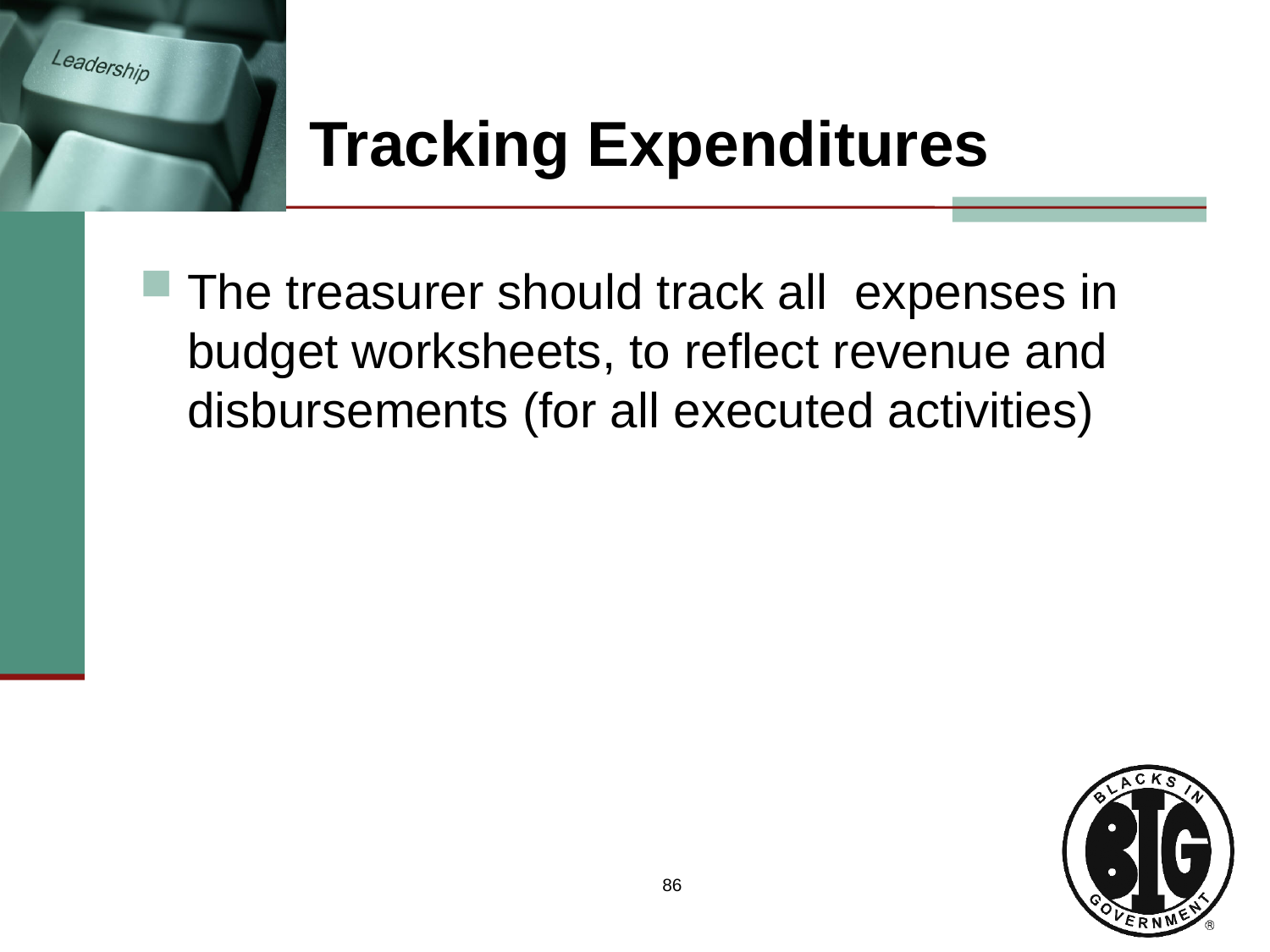

# Tracking Expenditures
The treasurer should track all  expenses in  budget worksheets, to reflect revenue and disbursements (for all executed activities)

86